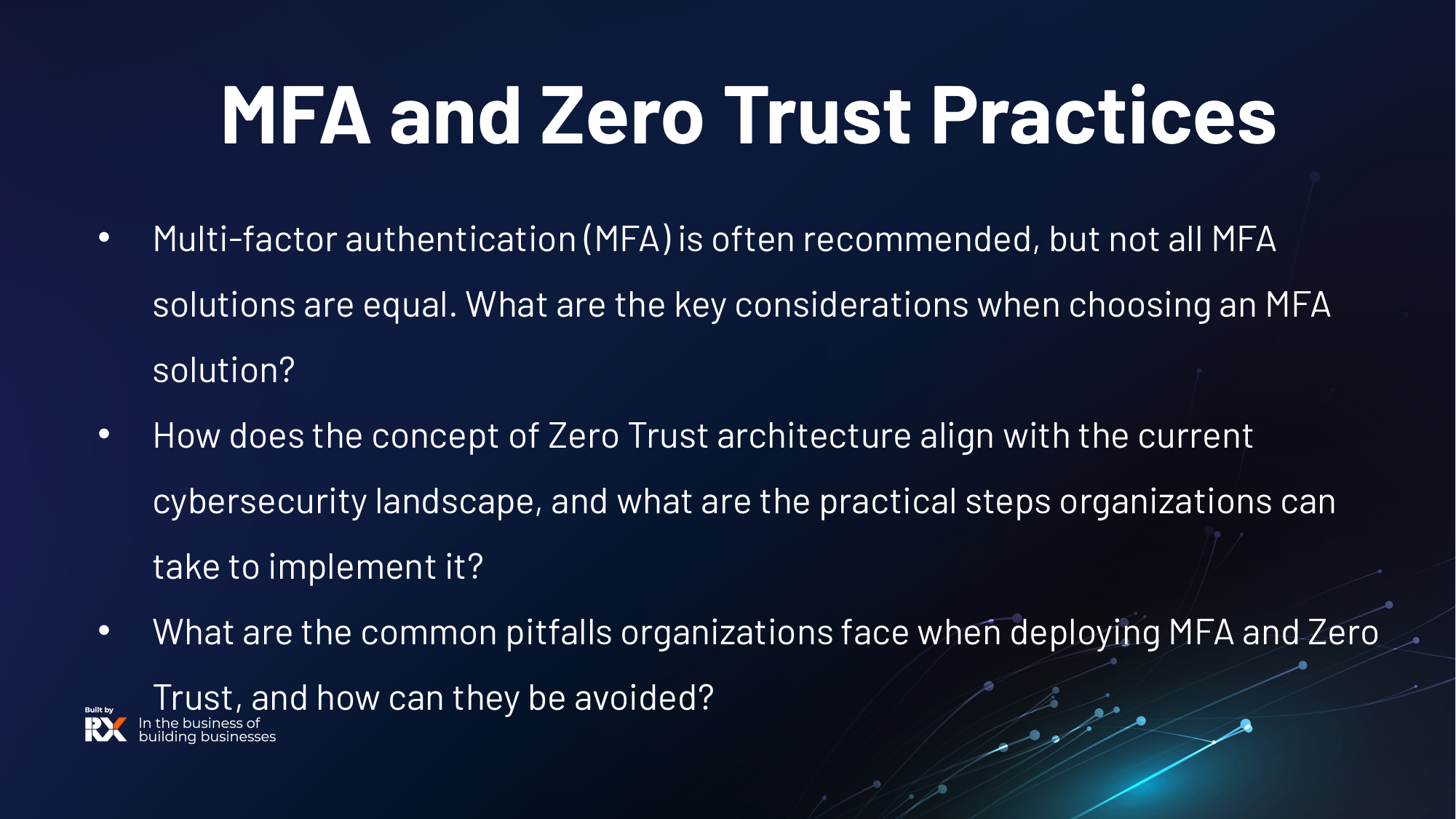

MFA and Zero Trust Practices

Multi-factor authentication (MFA) is often recommended, but not all MFA solutions are equal. What are the key considerations when choosing an MFA solution?
How does the concept of Zero Trust architecture align with the current cybersecurity landscape, and what are the practical steps organizations can take to implement it?
What are the common pitfalls organizations face when deploying MFA and Zero Trust, and how can they be avoided?